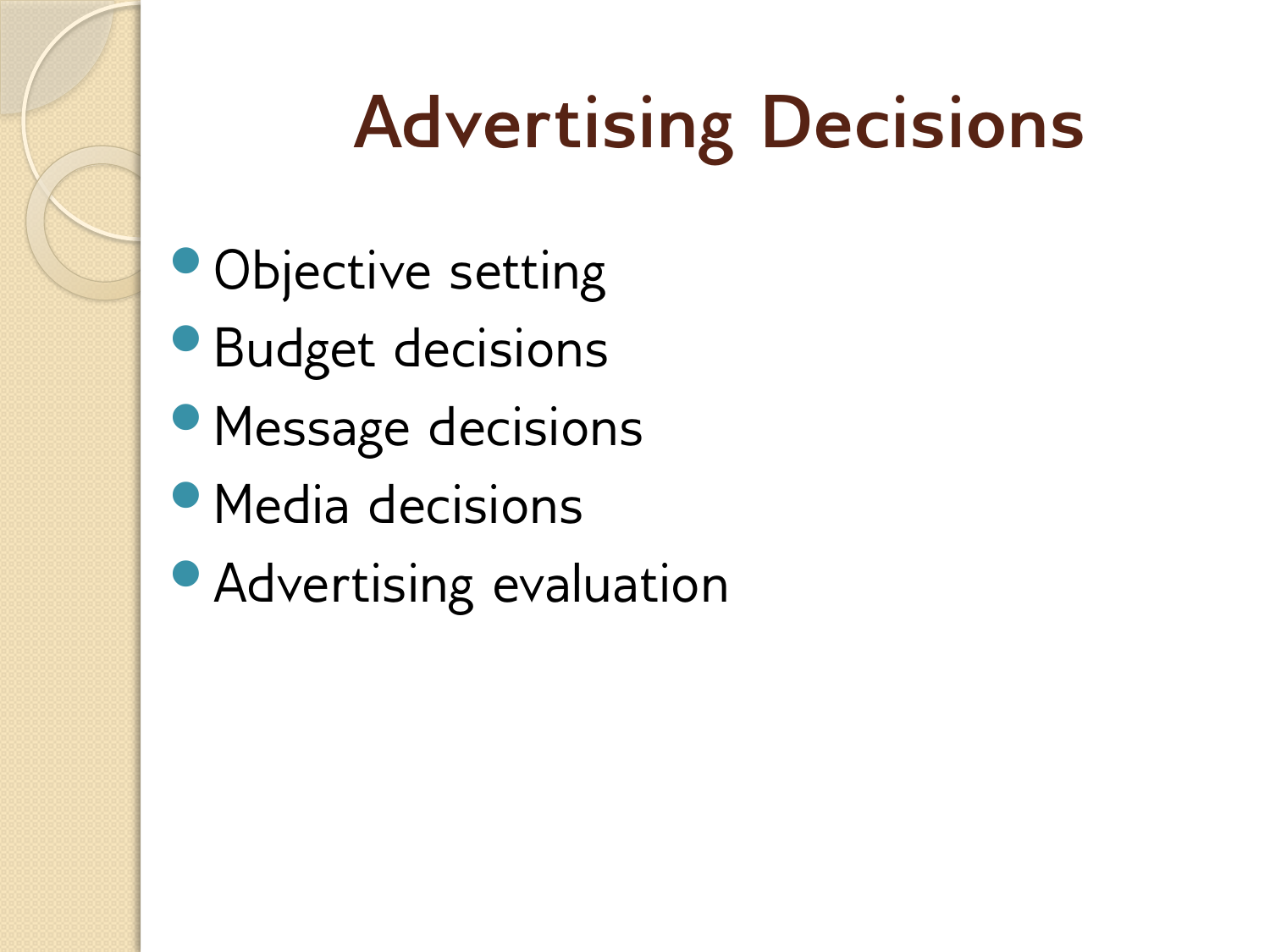

# Advertising Decisions
Objective setting
Budget decisions
Message decisions
Media decisions
Advertising evaluation